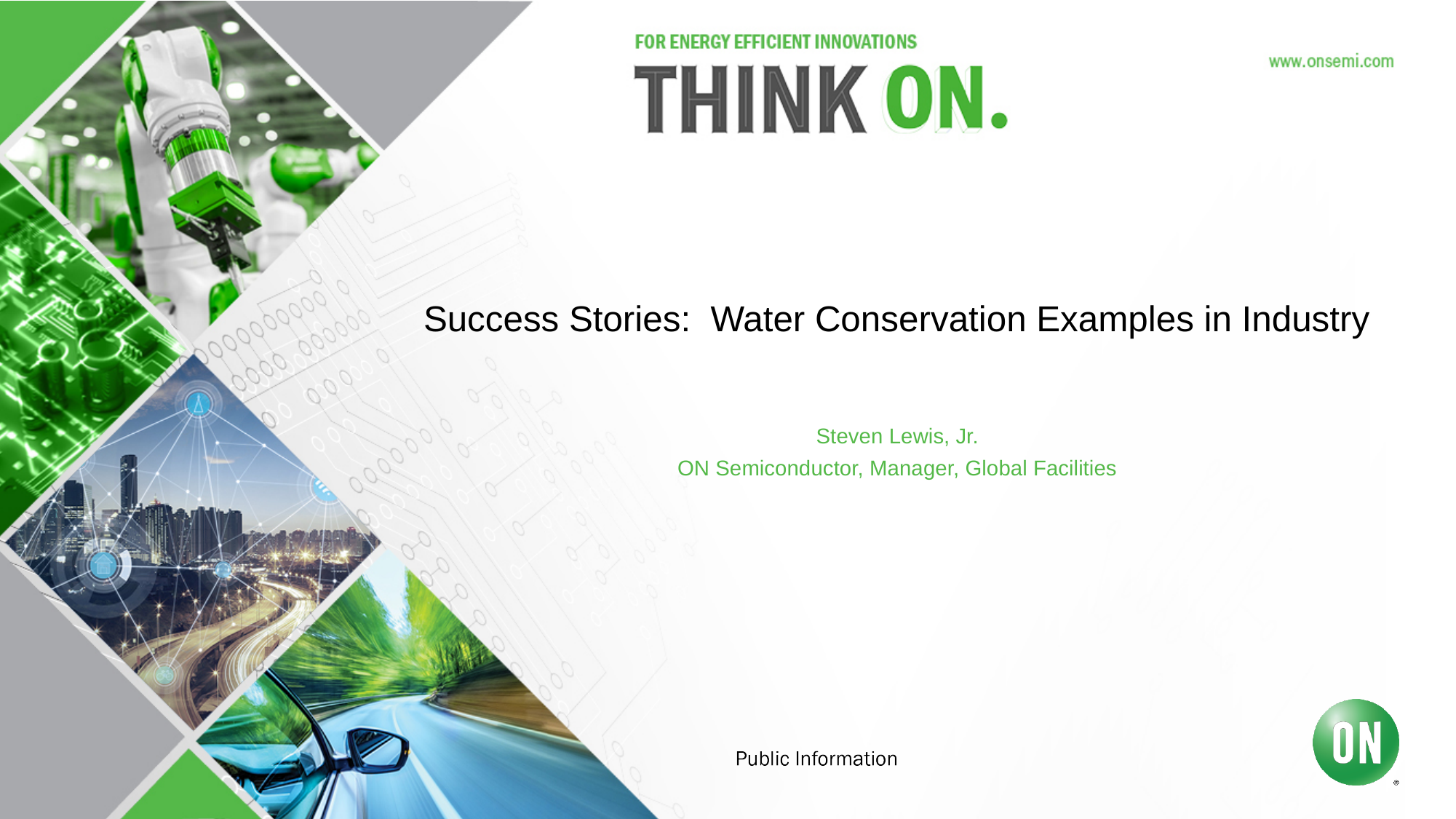

# Success Stories:  Water Conservation Examples in Industry
Steven Lewis, Jr.
ON Semiconductor, Manager, Global Facilities